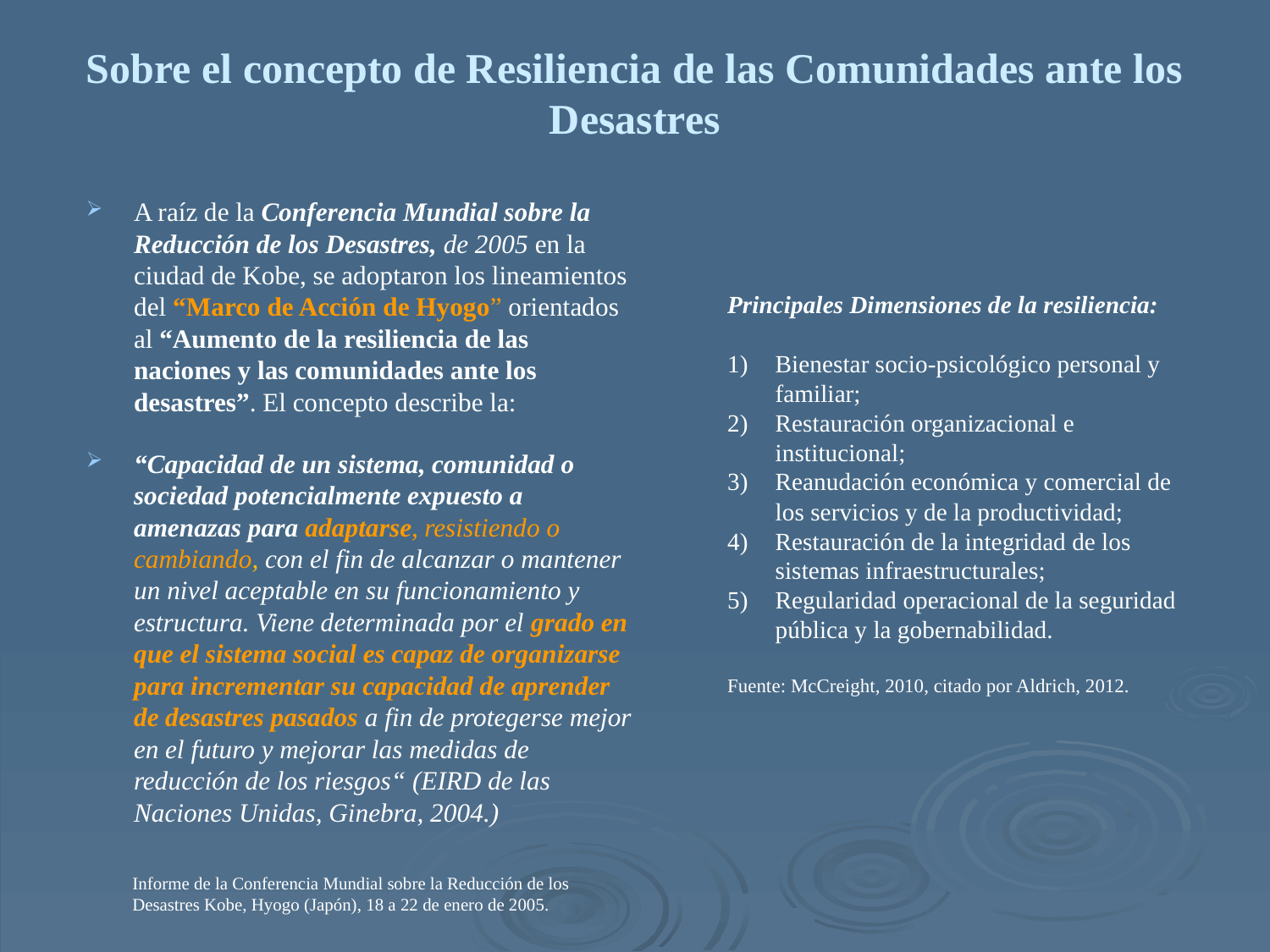

# Sobre el concepto de Resiliencia de las Comunidades ante los Desastres
A raíz de la Conferencia Mundial sobre la Reducción de los Desastres, de 2005 en la ciudad de Kobe, se adoptaron los lineamientos del “Marco de Acción de Hyogo” orientados al “Aumento de la resiliencia de las naciones y las comunidades ante los desastres”. El concepto describe la:

“Capacidad de un sistema, comunidad o sociedad potencialmente expuesto a amenazas para adaptarse, resistiendo o cambiando, con el fin de alcanzar o mantener un nivel aceptable en su funcionamiento y estructura. Viene determinada por el grado en que el sistema social es capaz de organizarse para incrementar su capacidad de aprender de desastres pasados a fin de protegerse mejor en el futuro y mejorar las medidas de reducción de los riesgos“ (EIRD de las Naciones Unidas, Ginebra, 2004.)
Principales Dimensiones de la resiliencia:

Bienestar socio-psicológico personal y familiar;
Restauración organizacional e institucional;
Reanudación económica y comercial de los servicios y de la productividad;
Restauración de la integridad de los sistemas infraestructurales;
Regularidad operacional de la seguridad pública y la gobernabilidad.

Fuente: McCreight, 2010, citado por Aldrich, 2012.
Informe de la Conferencia Mundial sobre la Reducción de los Desastres Kobe, Hyogo (Japón), 18 a 22 de enero de 2005.